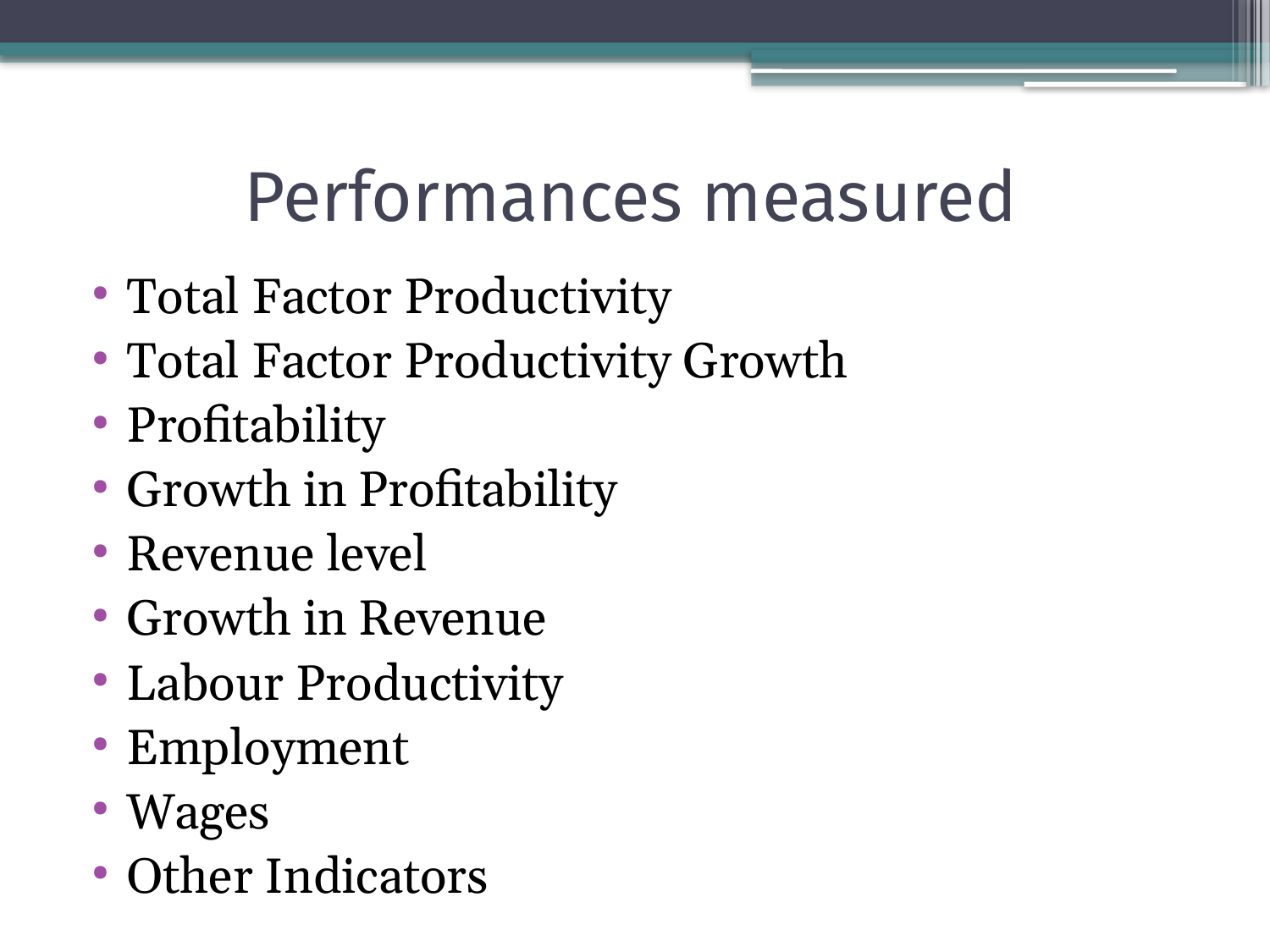

# Performances measured
Total Factor Productivity
Total Factor Productivity Growth
Profitability
Growth in Profitability
Revenue level
Growth in Revenue
Labour Productivity
Employment
Wages
Other Indicators